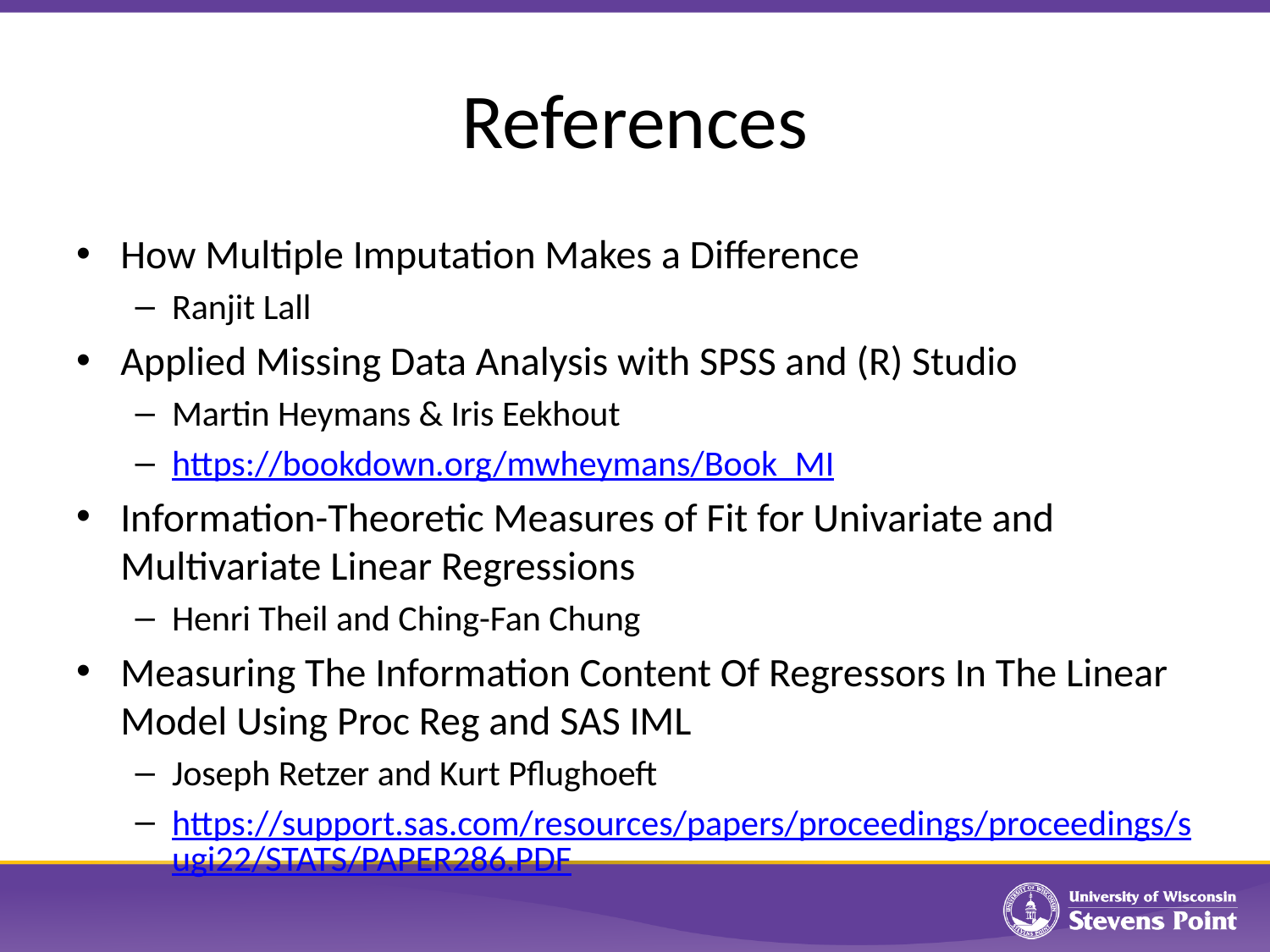

# References
How Multiple Imputation Makes a Difference
Ranjit Lall
Applied Missing Data Analysis with SPSS and (R) Studio
Martin Heymans & Iris Eekhout
https://bookdown.org/mwheymans/Book_MI
Information-Theoretic Measures of Fit for Univariate and Multivariate Linear Regressions
Henri Theil and Ching-Fan Chung
Measuring The Information Content Of Regressors In The Linear Model Using Proc Reg and SAS IML
Joseph Retzer and Kurt Pflughoeft
https://support.sas.com/resources/papers/proceedings/proceedings/sugi22/STATS/PAPER286.PDF